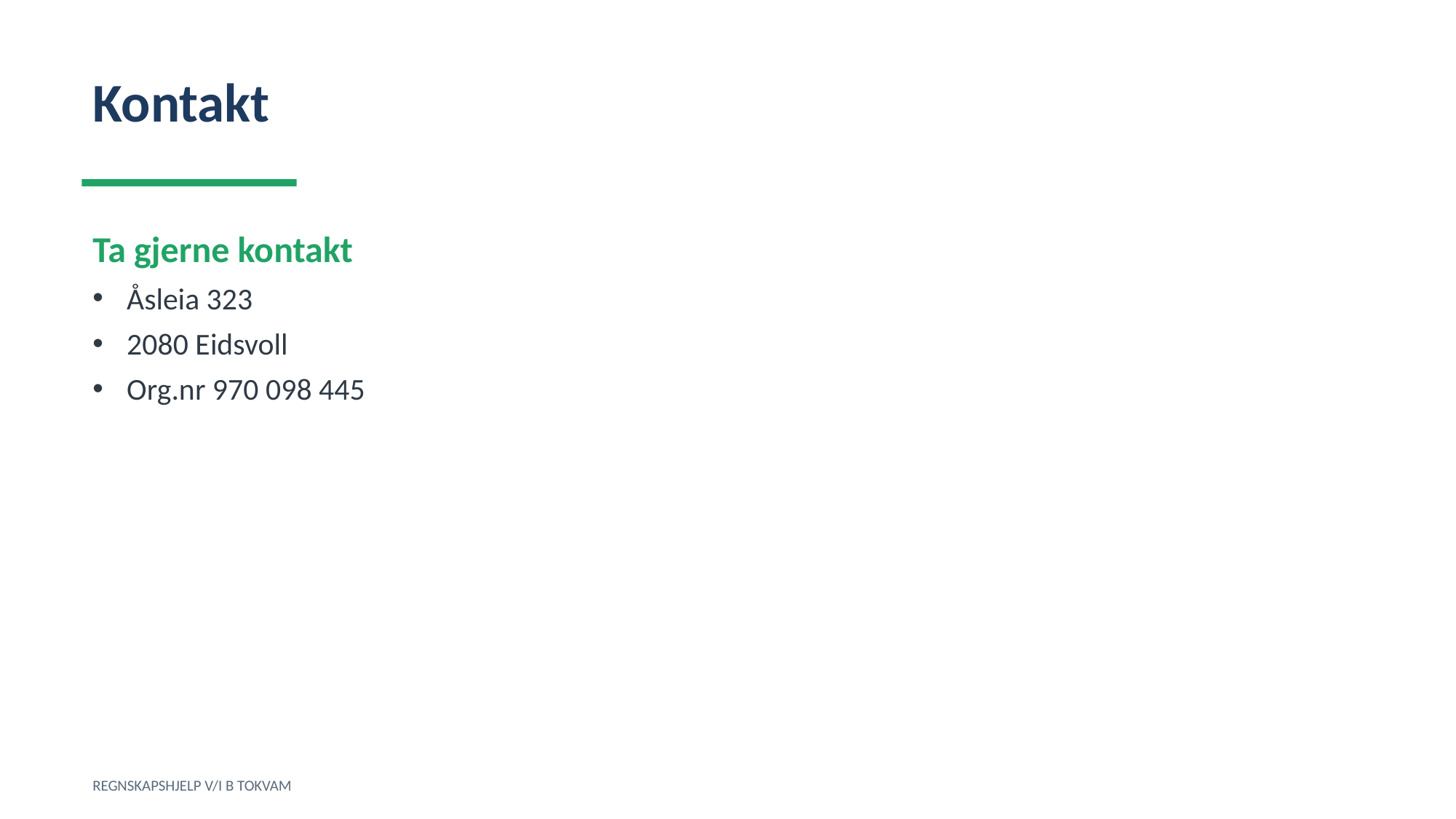

Kontakt

Ta gjerne kontakt
Åsleia 323
2080 Eidsvoll
Org.nr 970 098 445
REGNSKAPSHJELP V/I B TOKVAM